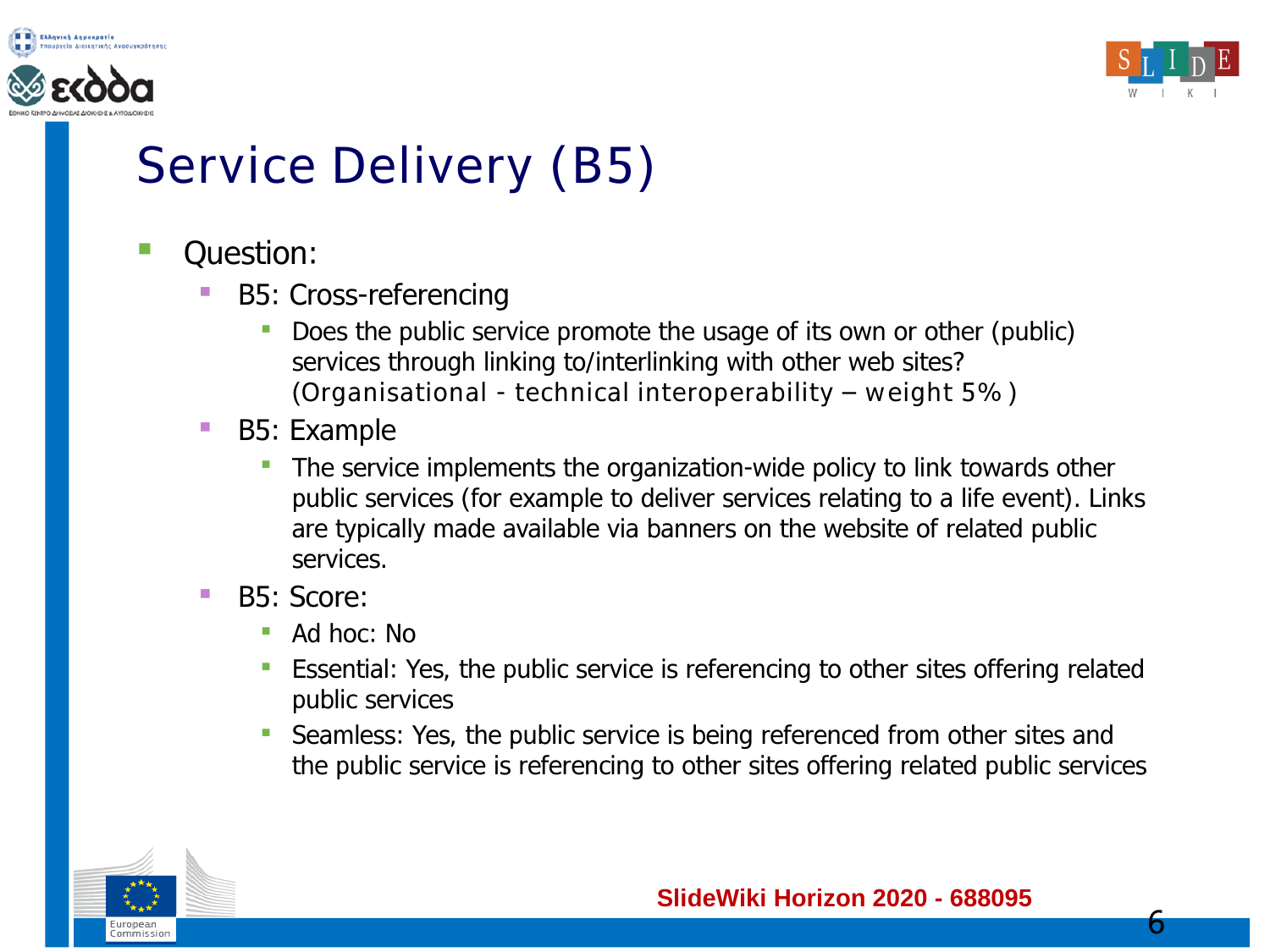

# Service Delivery (B5)
Question:
B5: Cross-referencing
Does the public service promote the usage of its own or other (public) services through linking to/interlinking with other web sites?(Organisational - technical interoperability – weight 5%)
B5: Example
The service implements the organization-wide policy to link towards other public services (for example to deliver services relating to a life event). Links are typically made available via banners on the website of related public services.
B5: Score:
Ad hoc: No
Essential: Yes, the public service is referencing to other sites offering related public services
Seamless: Yes, the public service is being referenced from other sites and the public service is referencing to other sites offering related public services

6